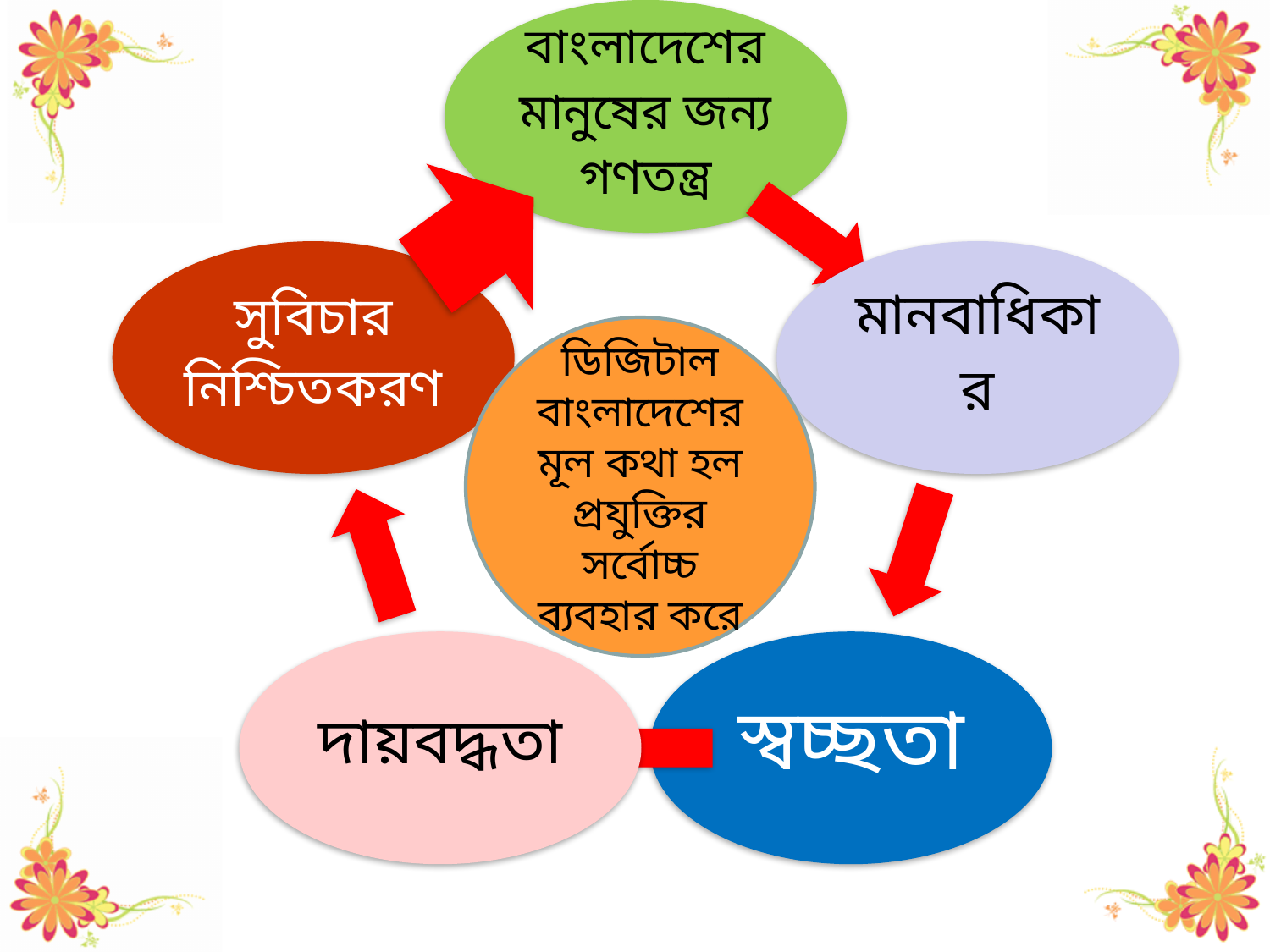

বাংলাদেশের মানুষের জন্য গণতন্ত্র
মানবাধিকার
স্বচ্ছতা
দায়বদ্ধতা
সুবিচার নিশ্চিতকরণ
ডিজিটাল বাংলাদেশের মূল কথা হল প্রযুক্তির সর্বোচ্চ ব্যবহার করে